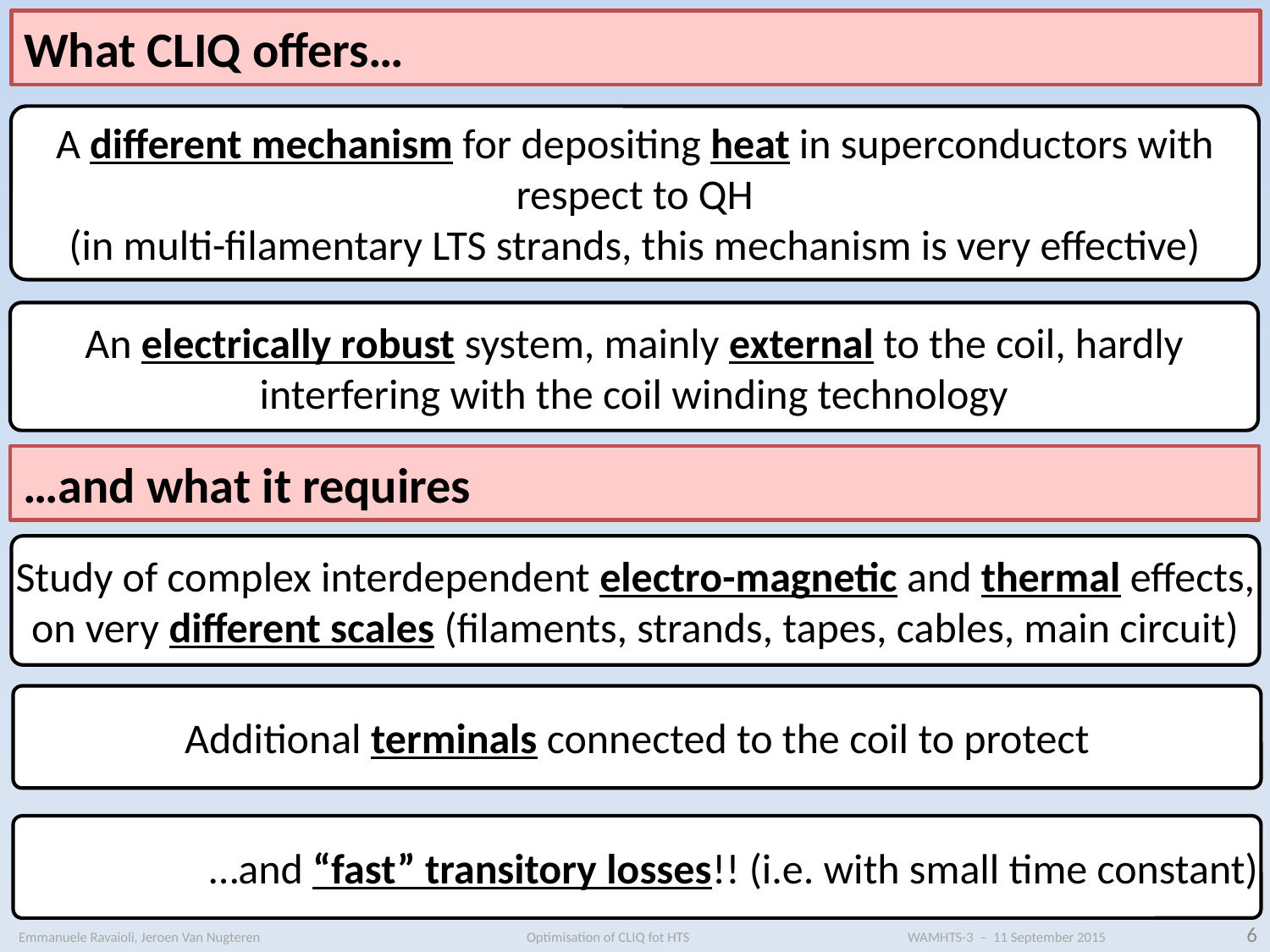

What CLIQ offers…
A different mechanism for depositing heat in superconductors with respect to QH
(in multi-filamentary LTS strands, this mechanism is very effective)
An electrically robust system, mainly external to the coil, hardly interfering with the coil winding technology
…and what it requires
Study of complex interdependent electro-magnetic and thermal effects, on very different scales (filaments, strands, tapes, cables, main circuit)
Additional terminals connected to the coil to protect
…and “fast” transitory losses!! (i.e. with small time constant)
6
Emmanuele Ravaioli, Jeroen Van Nugteren 			Optimisation of CLIQ fot HTS		WAMHTS-3  –  11 September 2015